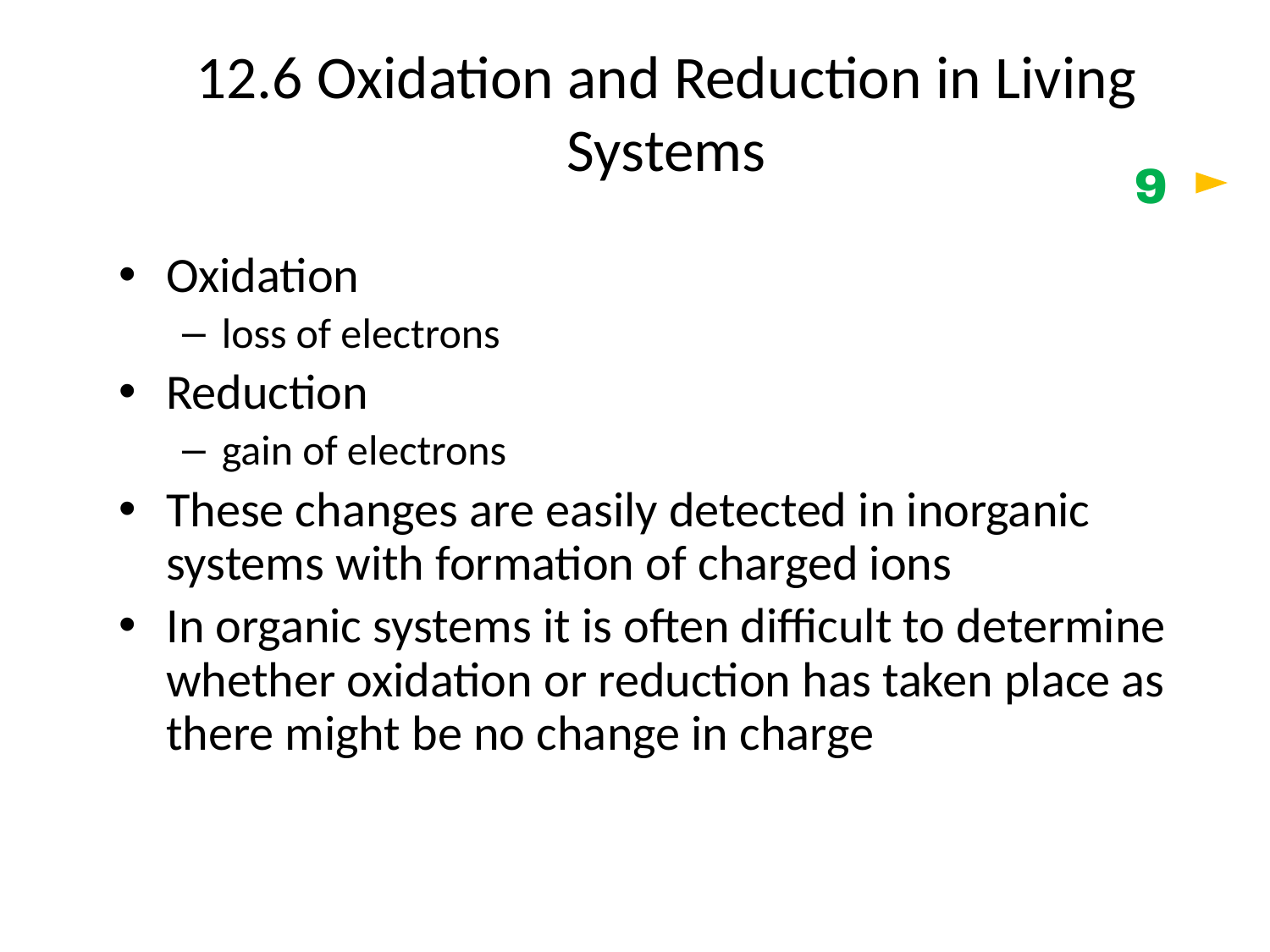

# 12.6 Oxidation and Reduction in Living Systems
9

Oxidation
loss of electrons
Reduction
gain of electrons
These changes are easily detected in inorganic systems with formation of charged ions
In organic systems it is often difficult to determine whether oxidation or reduction has taken place as there might be no change in charge